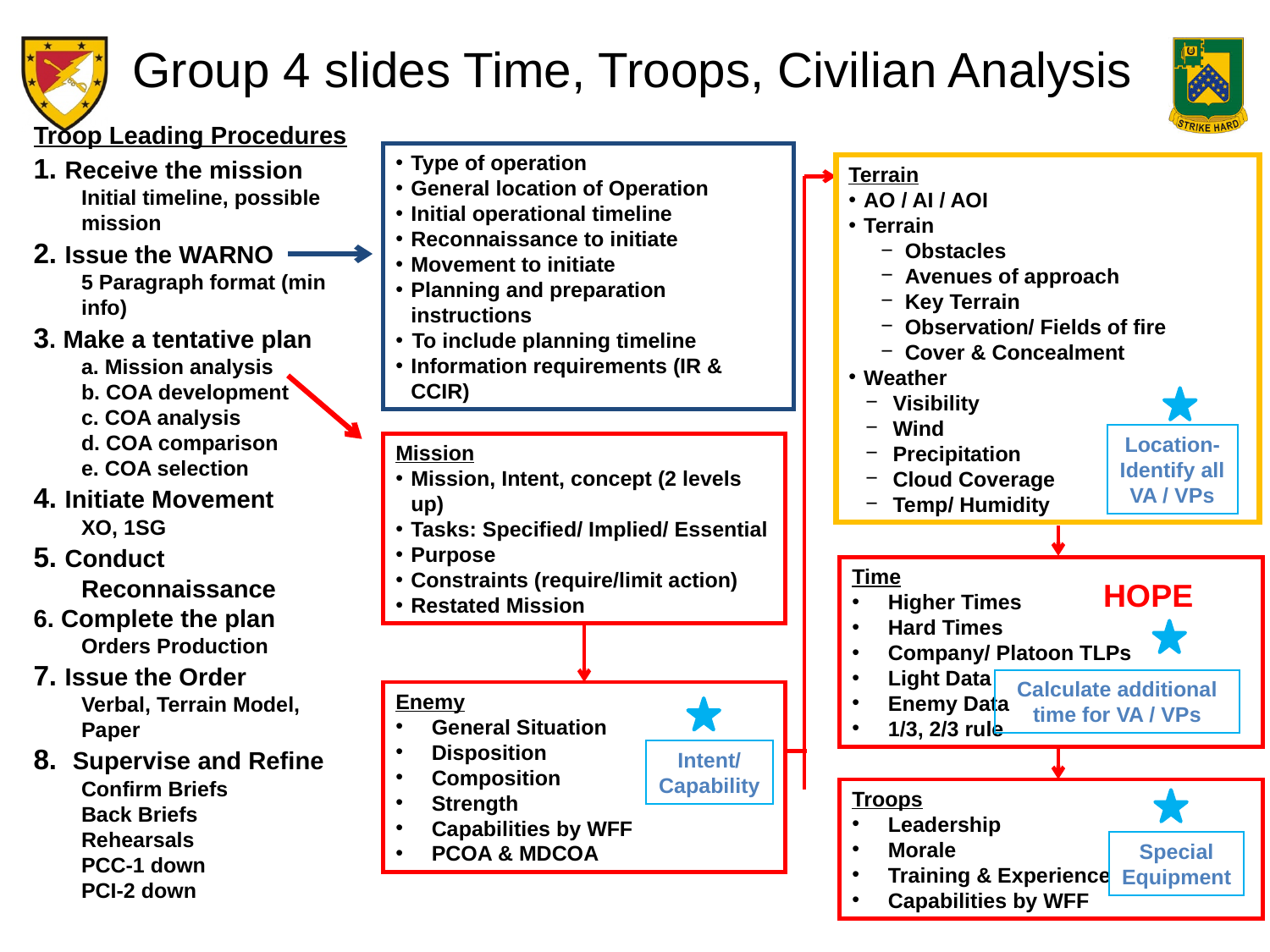

Group 4 slides Time, Troops, Civilian Analysis
Troop Leading Procedures
Type of operation
General location of Operation
Initial operational timeline
Reconnaissance to initiate
Movement to initiate
Planning and preparation instructions
To include planning timeline
Information requirements (IR & CCIR)
1. Receive the mission
	Initial timeline, possible mission
2. Issue the WARNO
	5 Paragraph format (min info)
3. Make a tentative plan
	a. Mission analysis
	b. COA development
	c. COA analysis
	d. COA comparison
	e. COA selection
4. Initiate Movement
	XO, 1SG
5. Conduct Reconnaissance
6. Complete the plan
	Orders Production
7. Issue the Order
	Verbal, Terrain Model, Paper
8.  Supervise and Refine
	Confirm Briefs
	Back Briefs
	Rehearsals
	PCC-1 down
	PCI-2 down

Terrain
AO / AI / AOI
Terrain
  Obstacles
  Avenues of approach
  Key Terrain
  Observation/ Fields of fire
  Cover & Concealment
Weather
  Visibility
  Wind
  Precipitation
  Cloud Coverage
  Temp/ Humidity

Location-
Identify all
VA / VPs
Mission
Mission, Intent, concept (2 levels up)
Tasks: Specified/ Implied/ Essential
Purpose
Constraints (require/limit action)
Restated Mission
Time
 Higher Times
 Hard Times
 Company/ Platoon TLPs
 Light Data
 Enemy Data
 1/3, 2/3 rule
HOPE

Calculate additional time for VA / VPs
Enemy
 General Situation
 Disposition
 Composition
 Strength
 Capabilities by WFF
 PCOA & MDCOA

Intent/
Capability
Troops
 Leadership
 Morale
 Training & Experience
 Capabilities by WFF

Special
Equipment